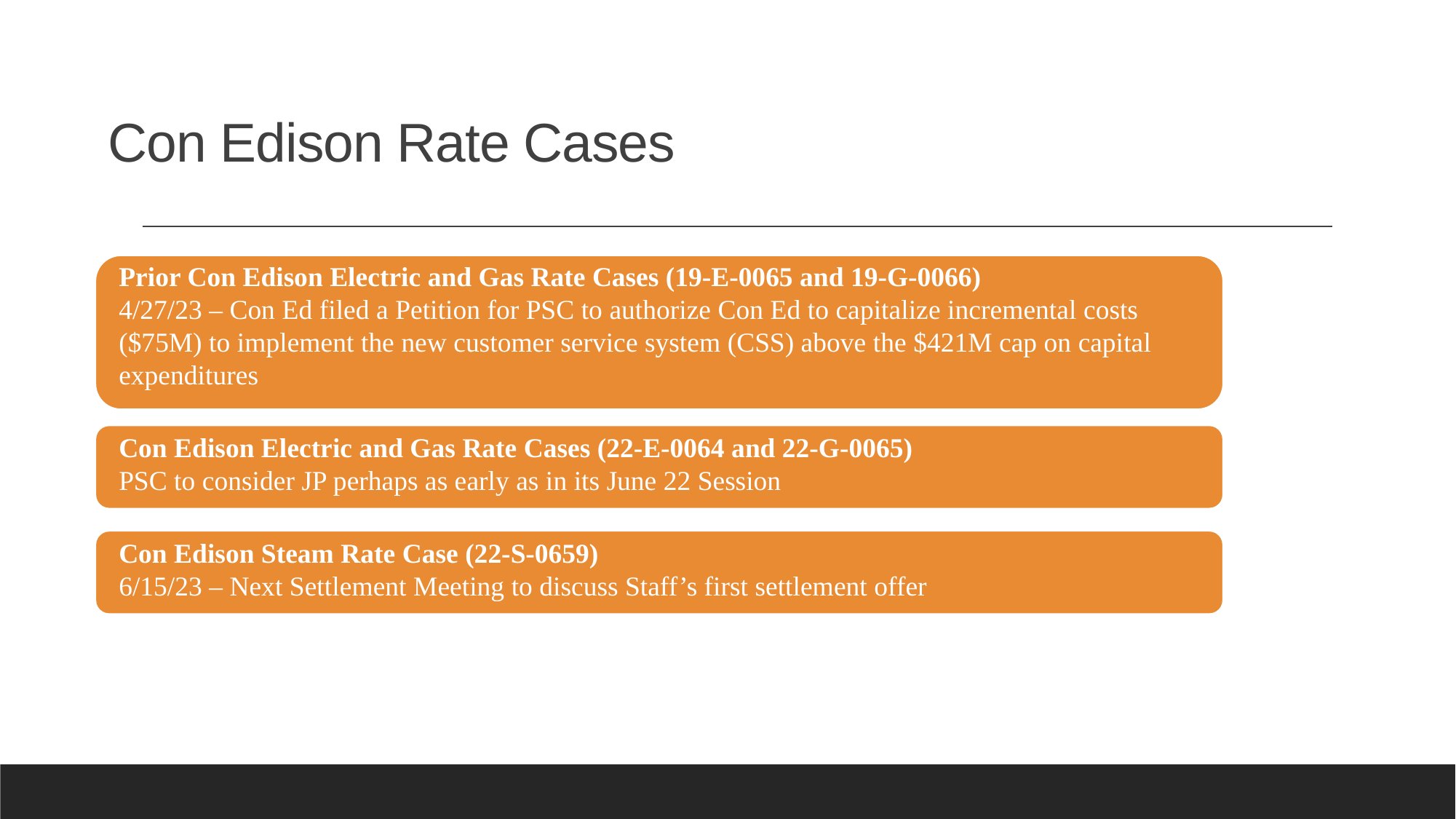

# Con Edison Rate Cases
Prior Con Edison Electric and Gas Rate Cases (19-E-0065 and 19-G-0066)
4/27/23 – Con Ed filed a Petition for PSC to authorize Con Ed to capitalize incremental costs ($75M) to implement the new customer service system (CSS) above the $421M cap on capital expenditures

Con Edison Electric and Gas Rate Cases (22-E-0064 and 22-G-0065)
PSC to consider JP perhaps as early as in its June 22 Session

Con Edison Steam Rate Case (22-S-0659)
6/15/23 – Next Settlement Meeting to discuss Staff’s first settlement offer